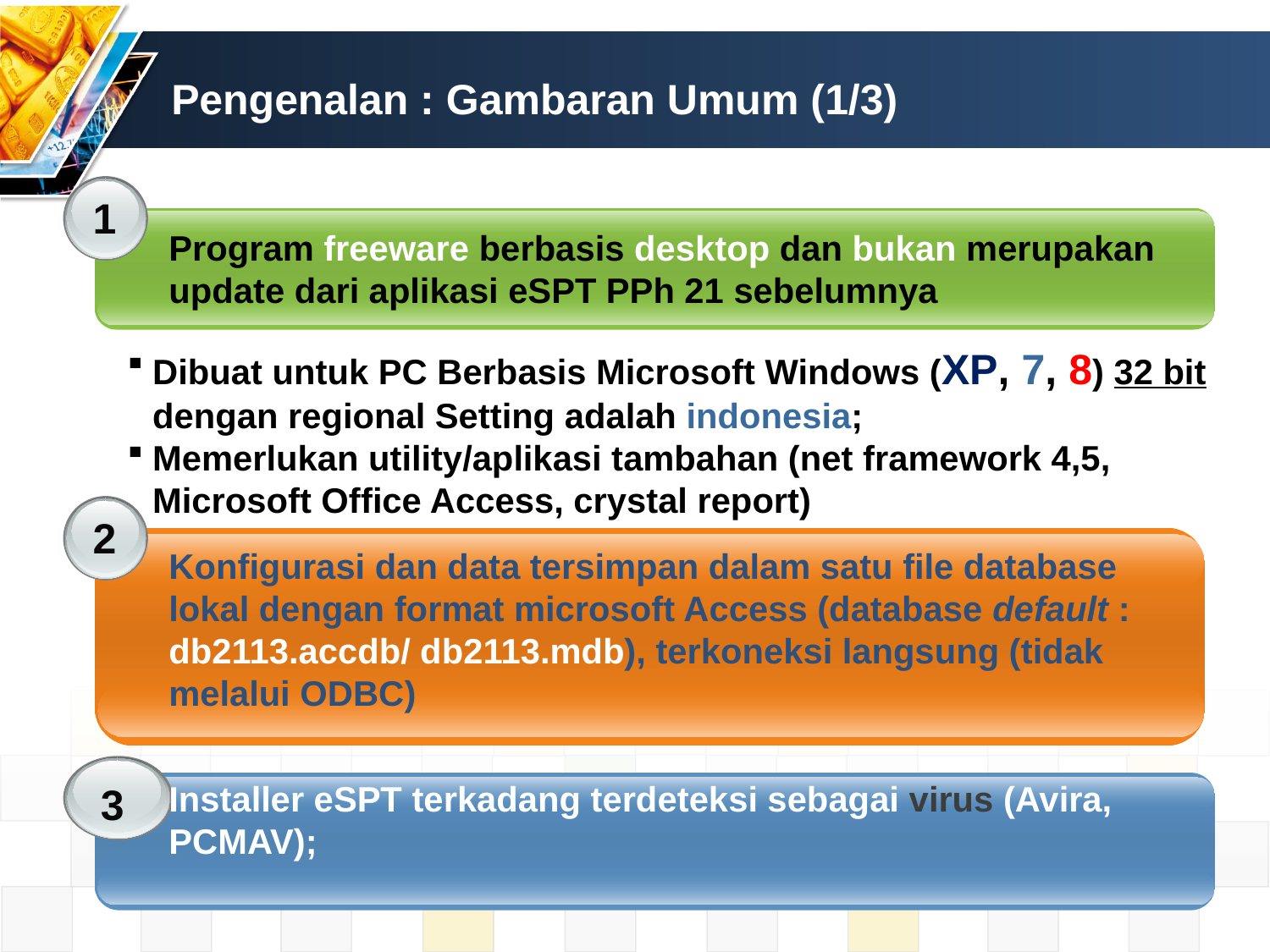

# Pengenalan : Gambaran Umum (1/3)

1

Program freeware berbasis desktop dan bukan merupakan update dari aplikasi eSPT PPh 21 sebelumnya
Dibuat untuk PC Berbasis Microsoft Windows (XP, 7, 8) 32 bit dengan regional Setting adalah indonesia;
Memerlukan utility/aplikasi tambahan (net framework 4,5, Microsoft Office Access, crystal report)

2

Konfigurasi dan data tersimpan dalam satu file database lokal dengan format microsoft Access (database default : db2113.accdb/ db2113.mdb), terkoneksi langsung (tidak melalui ODBC)

Installer eSPT terkadang terdeteksi sebagai virus (Avira, PCMAV);
3